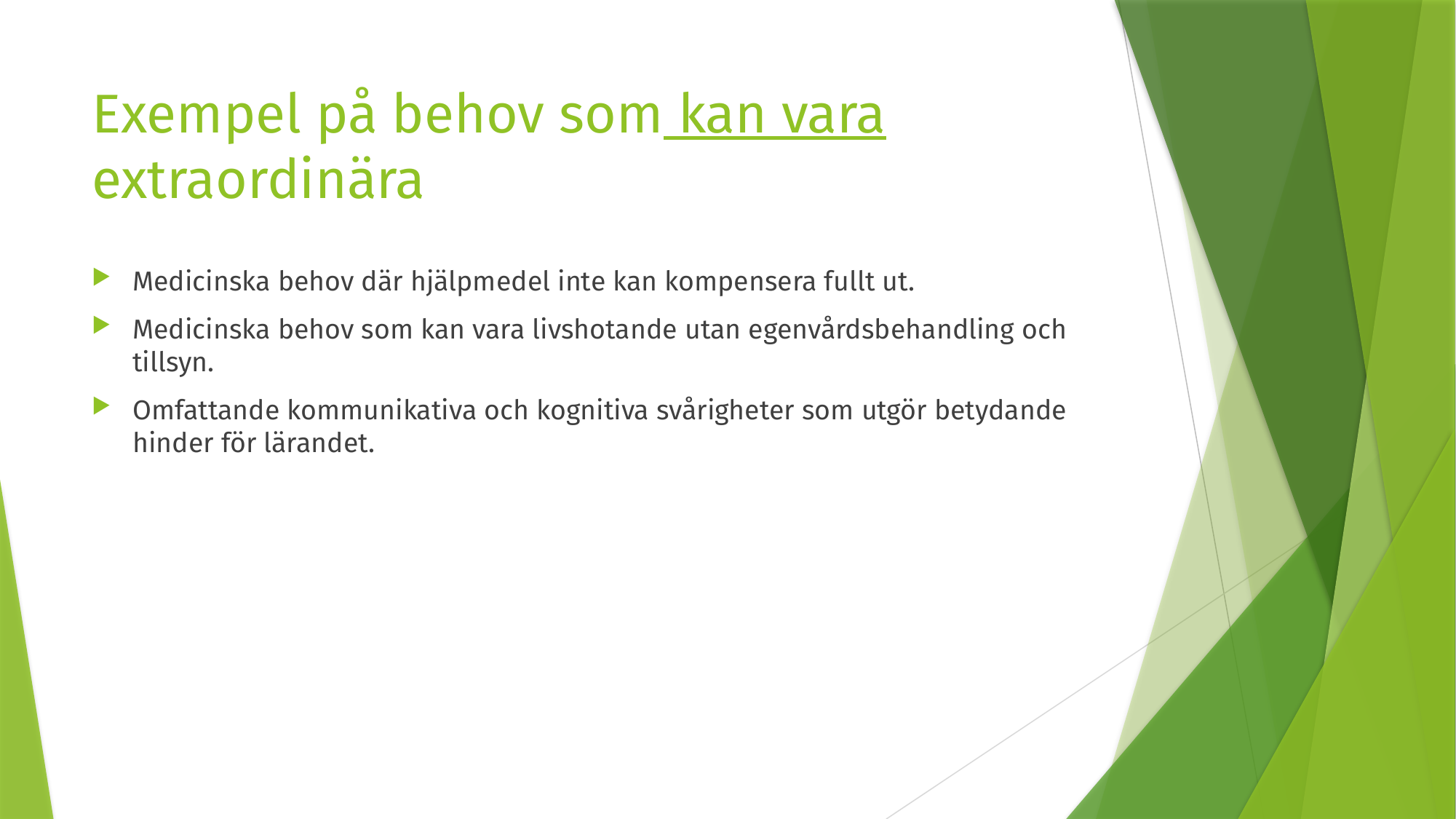

# Exempel på behov som kan vara extraordinära
Medicinska behov där hjälpmedel inte kan kompensera fullt ut.
Medicinska behov som kan vara livshotande utan egenvårdsbehandling och tillsyn.
Omfattande kommunikativa och kognitiva svårigheter som utgör betydande hinder för lärandet.